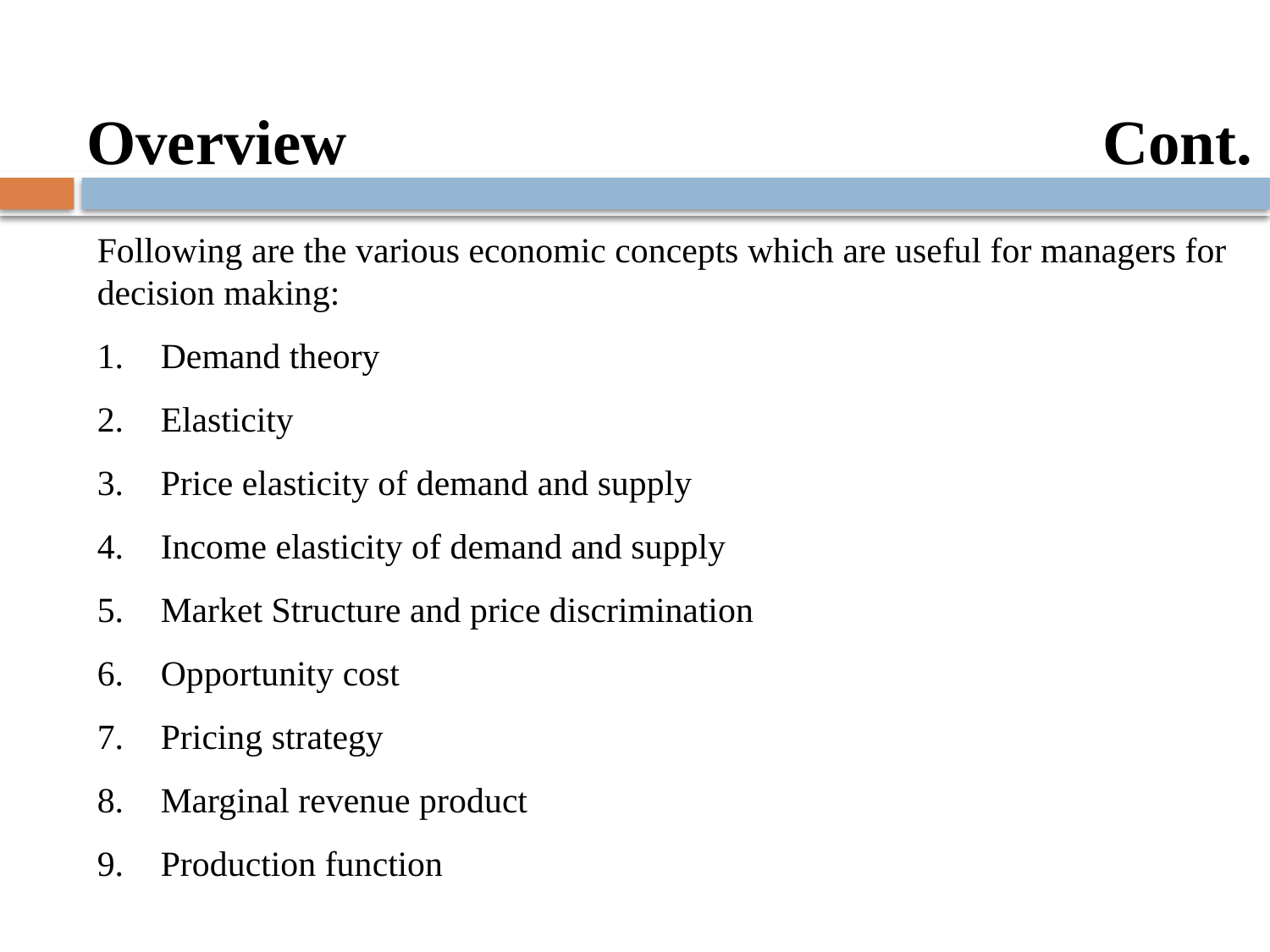

Overview 					        Cont.
Following are the various economic concepts which are useful for managers for decision making:
Demand theory
Elasticity
Price elasticity of demand and supply
Income elasticity of demand and supply
Market Structure and price discrimination
Opportunity cost
Pricing strategy
Marginal revenue product
Production function